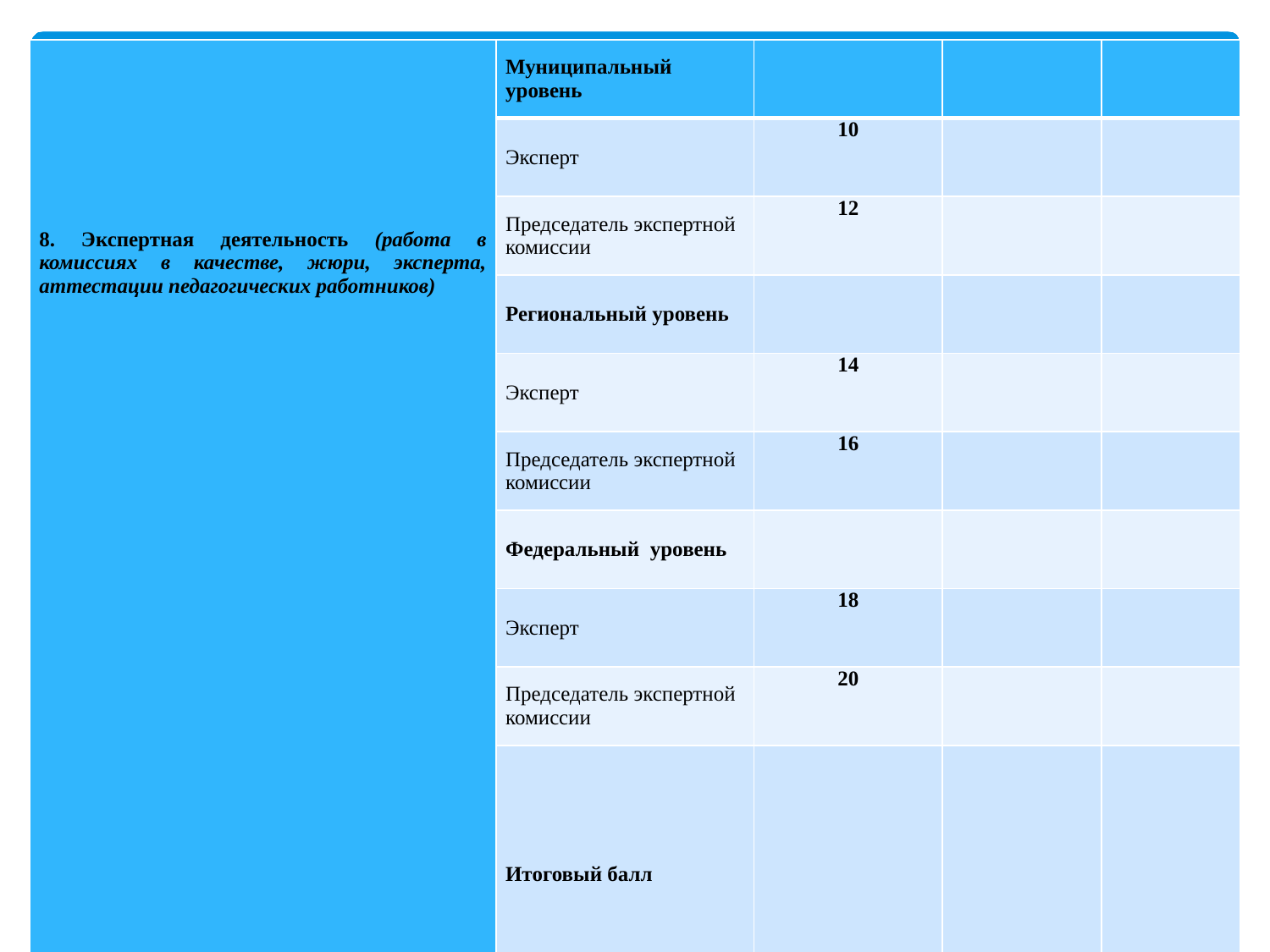

| 8. Экспертная деятельность (работа в комиссиях в качестве, жюри, эксперта, аттестации педагогических работников) | Муниципальный уровень |  |  |  |
| --- | --- | --- | --- | --- |
|  | Эксперт | 10 |  |  |
|  | Председатель экспертной комиссии | 12 |  |  |
|  | Региональный уровень |  |  |  |
|  | Эксперт | 14 |  |  |
|  | Председатель экспертной комиссии | 16 |  |  |
|  | Федеральный уровень |  |  |  |
|  | Эксперт | 18 |  |  |
|  | Председатель экспертной комиссии | 20 |  |  |
|  | Итоговый балл |  |  |  |
| Оценивание по критерию 8 осуществляется путем определения баллов. Максимальный балл - 20 баллов. |  |  |  |  |